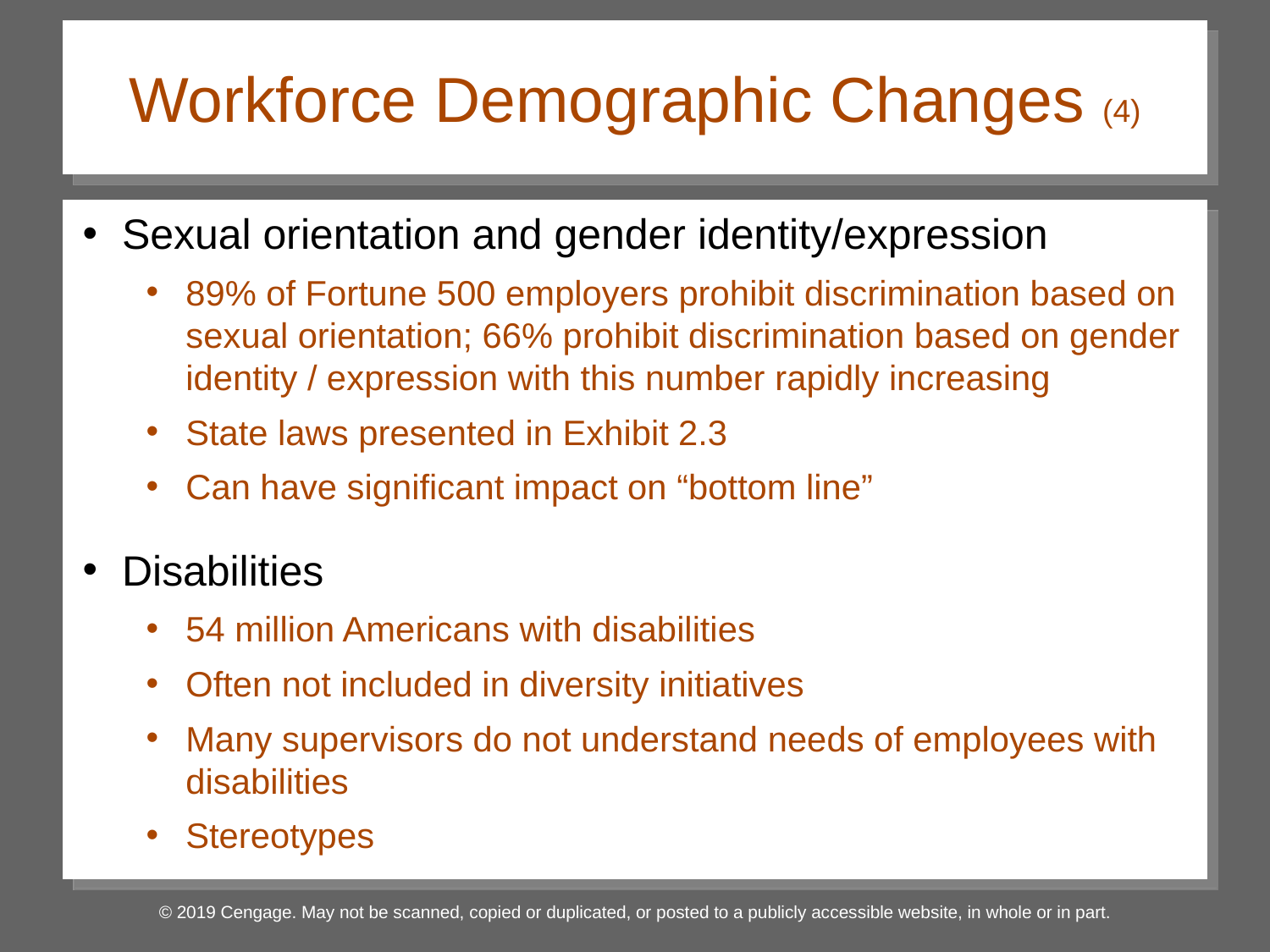

# Workforce Demographic Changes (4)
Sexual orientation and gender identity/expression
89% of Fortune 500 employers prohibit discrimination based on sexual orientation; 66% prohibit discrimination based on gender identity / expression with this number rapidly increasing
State laws presented in Exhibit 2.3
Can have significant impact on “bottom line”
Disabilities
54 million Americans with disabilities
Often not included in diversity initiatives
Many supervisors do not understand needs of employees with disabilities
Stereotypes